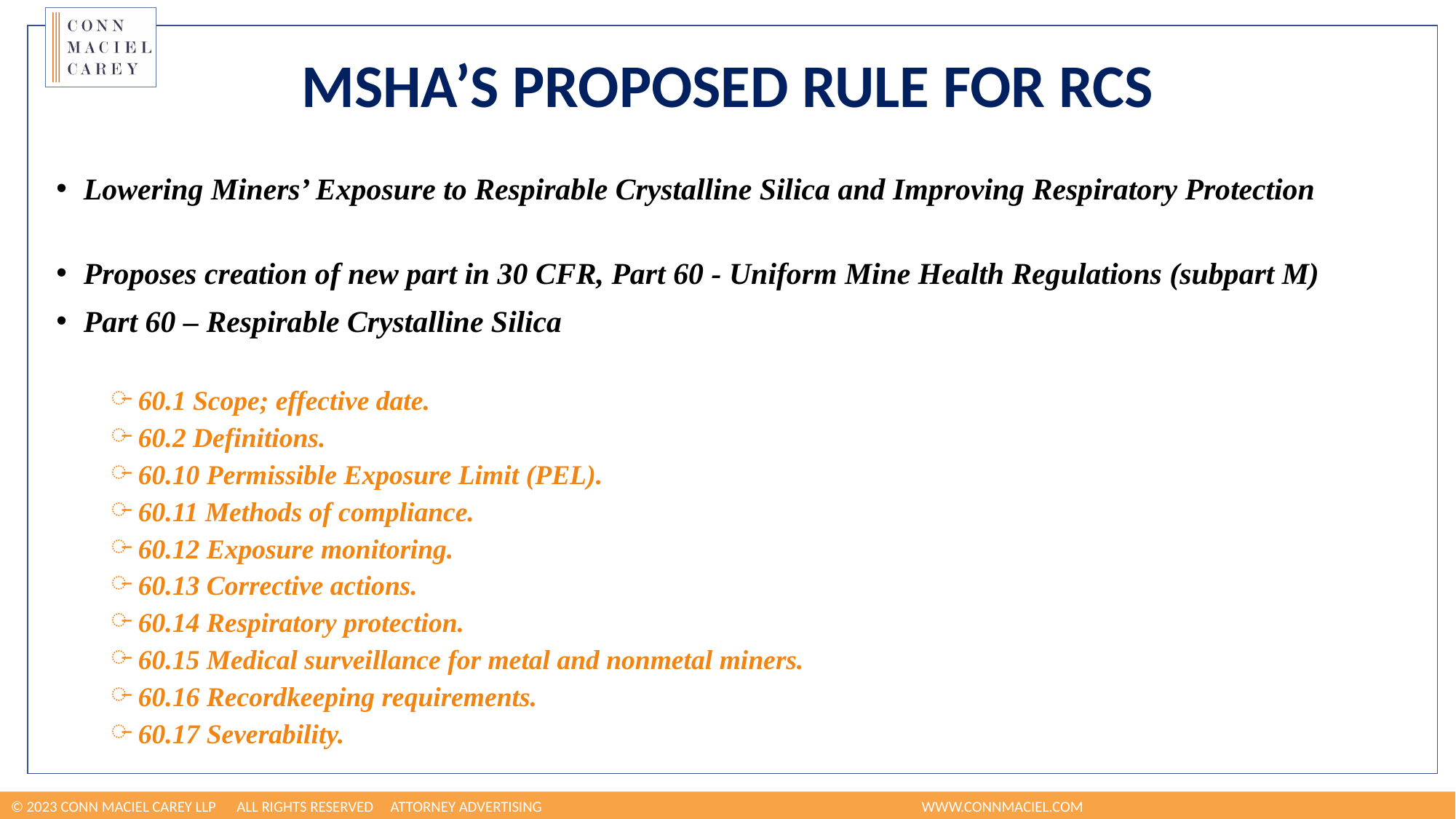

# MSHA’s Proposed Rule for RCS
Lowering Miners’ Exposure to Respirable Crystalline Silica and Improving Respiratory Protection
Proposes creation of new part in 30 CFR, Part 60 - Uniform Mine Health Regulations (subpart M)
Part 60 – Respirable Crystalline Silica

60.1 Scope; effective date.
60.2 Definitions.
60.10 Permissible Exposure Limit (PEL).
60.11 Methods of compliance.
60.12 Exposure monitoring.
60.13 Corrective actions.
60.14 Respiratory protection.
60.15 Medical surveillance for metal and nonmetal miners.
60.16 Recordkeeping requirements.
60.17 Severability.